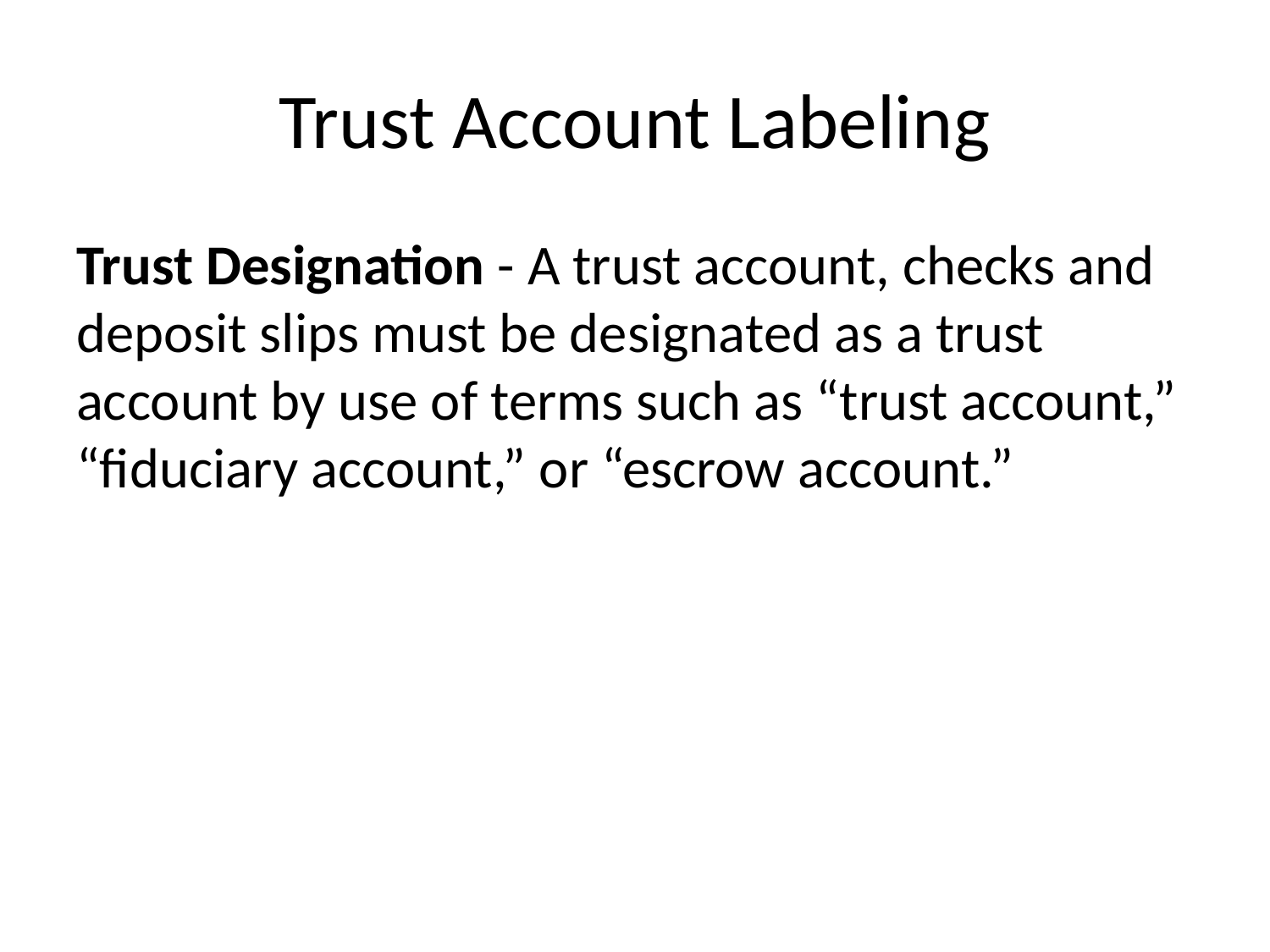

# Trust Account Labeling
Trust Designation - A trust account, checks and deposit slips must be designated as a trust account by use of terms such as “trust account,” “fiduciary account,” or “escrow account.”